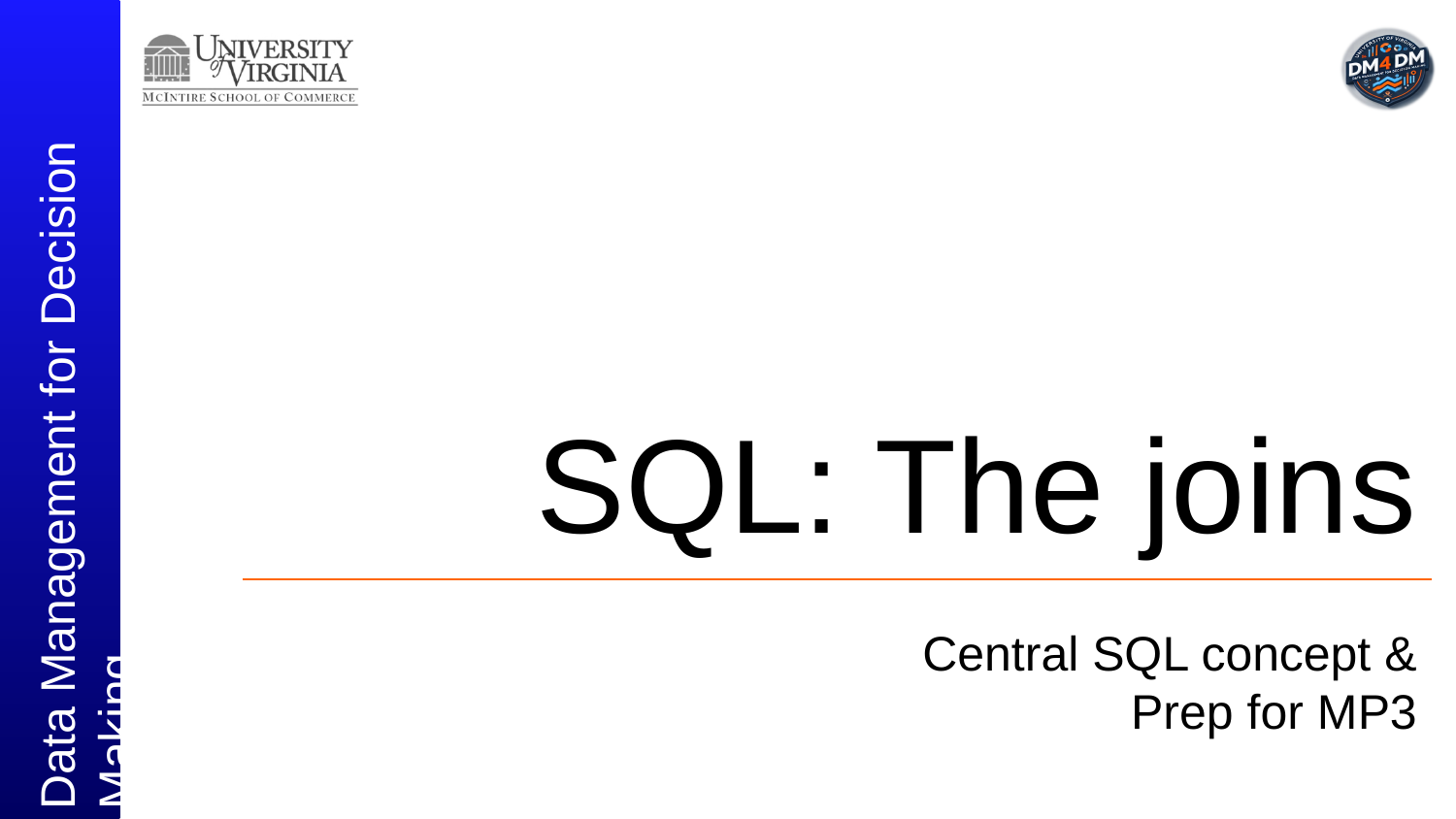

# SQL: The joins
Central SQL concept &
Prep for MP3